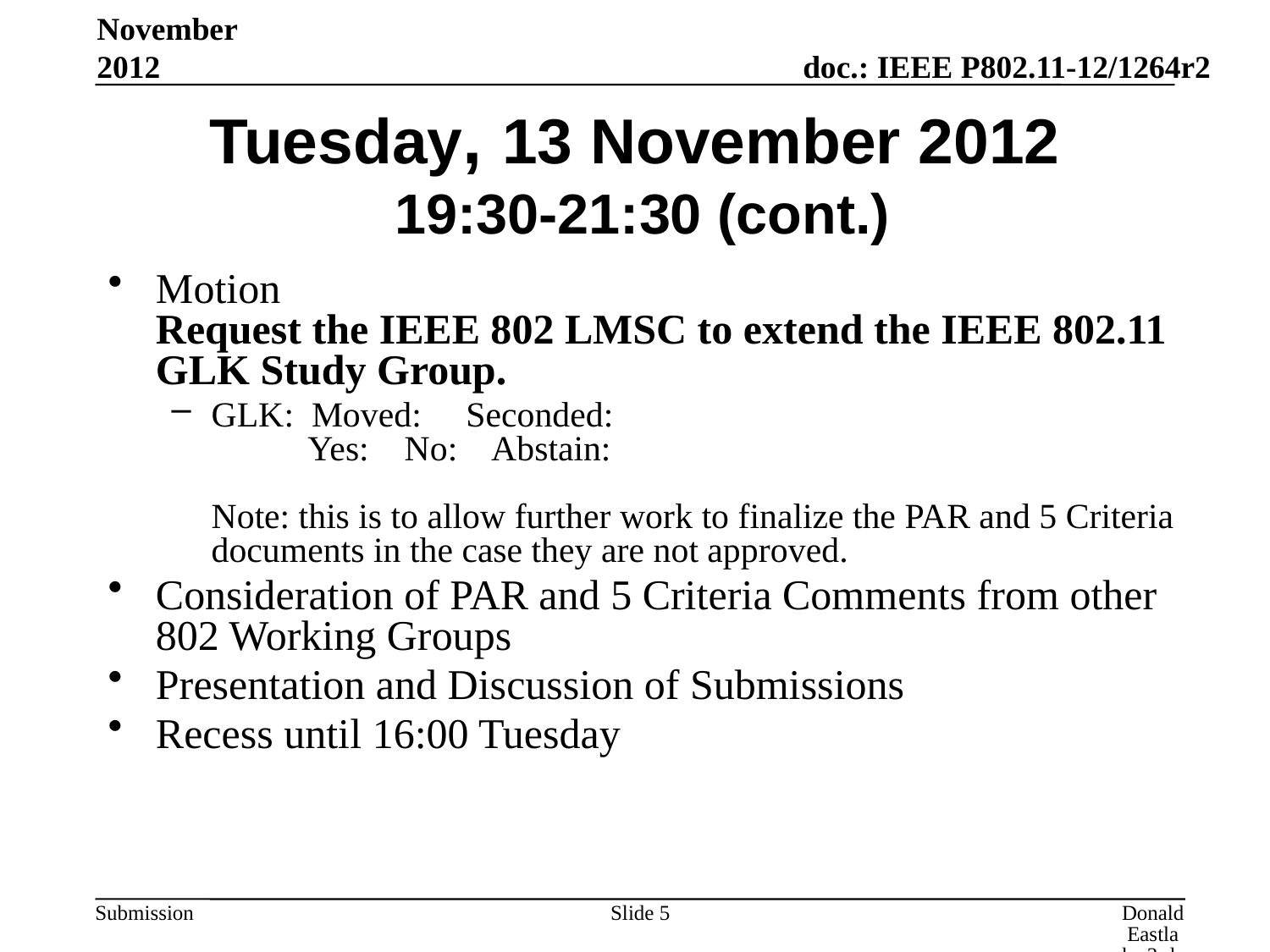

November 2012
# Tuesday, 13 November 2012 19:30-21:30 (cont.)
Motion
Request the IEEE 802 LMSC to extend the IEEE 802.11 GLK Study Group.
GLK:  Moved:     Seconded:
           Yes:    No:    Abstain:
Note: this is to allow further work to finalize the PAR and 5 Criteria documents in the case they are not approved.
Consideration of PAR and 5 Criteria Comments from other 802 Working Groups
Presentation and Discussion of Submissions
Recess until 16:00 Tuesday
Slide 5
Donald Eastlake 3rd, Huawei Technologies